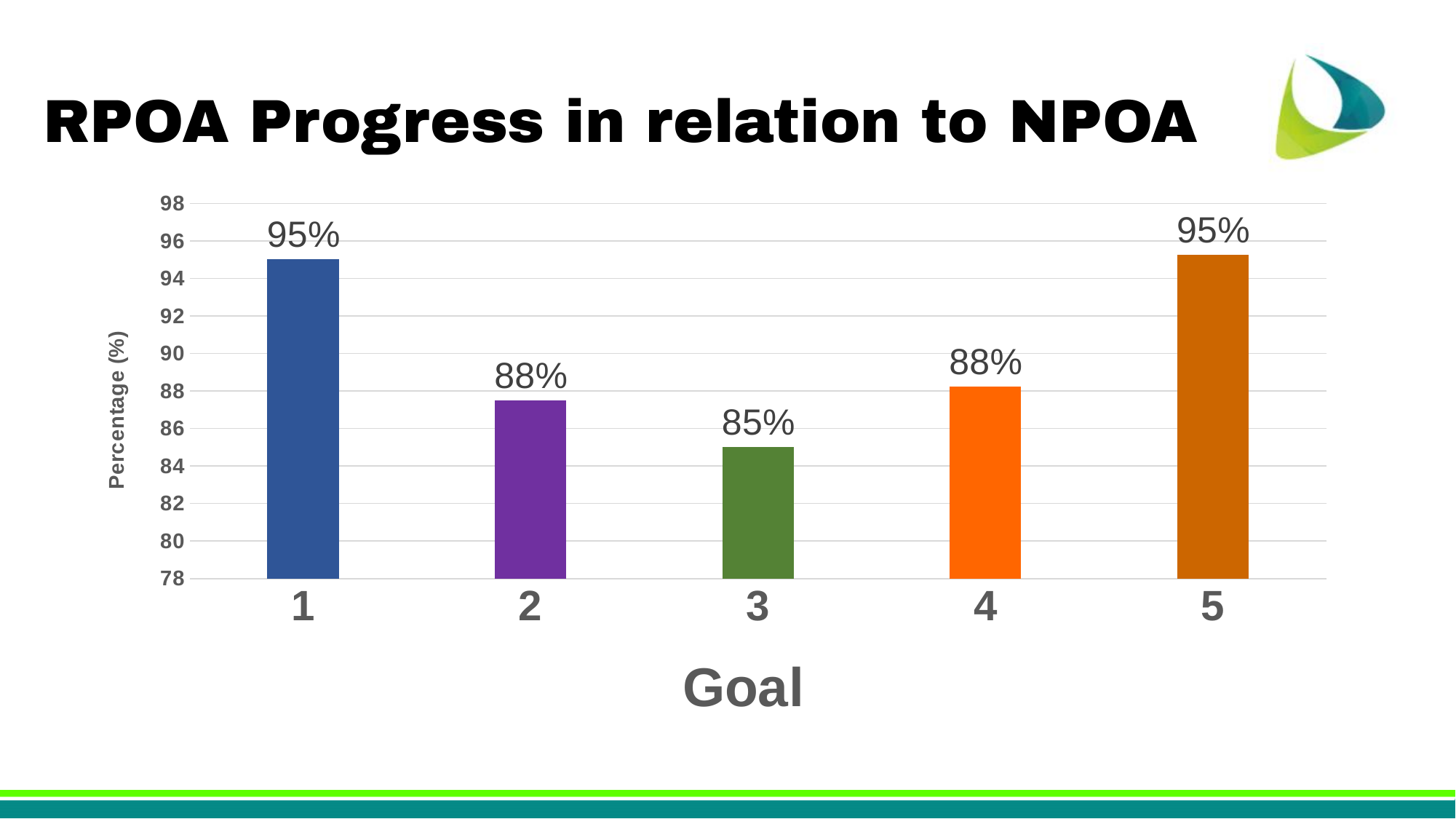

# RPOA Progress in relation to NPOA

[unsupported chart]